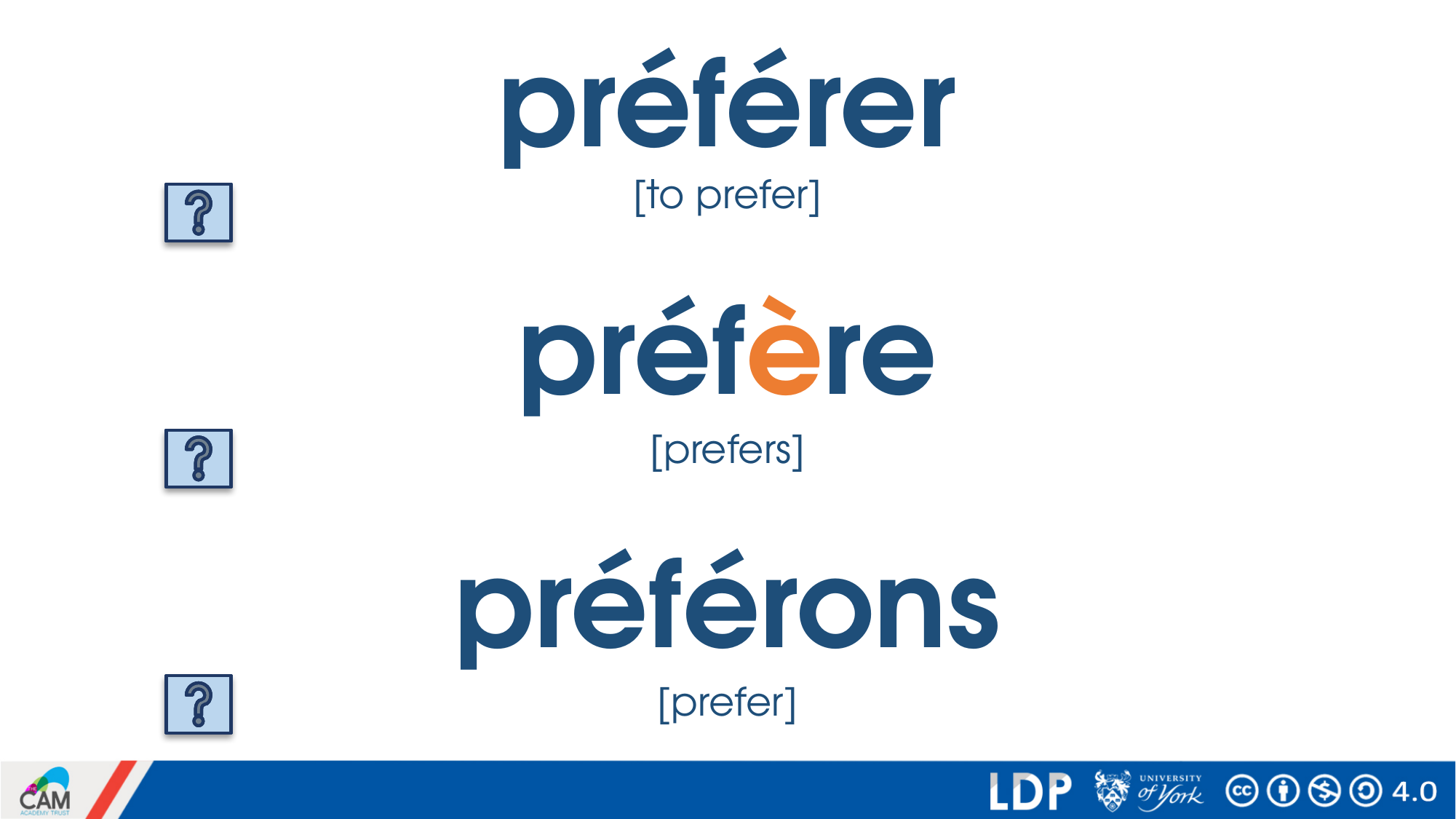

# préférer
[to prefer]

préfère
[prefers]

préférons
[prefer]